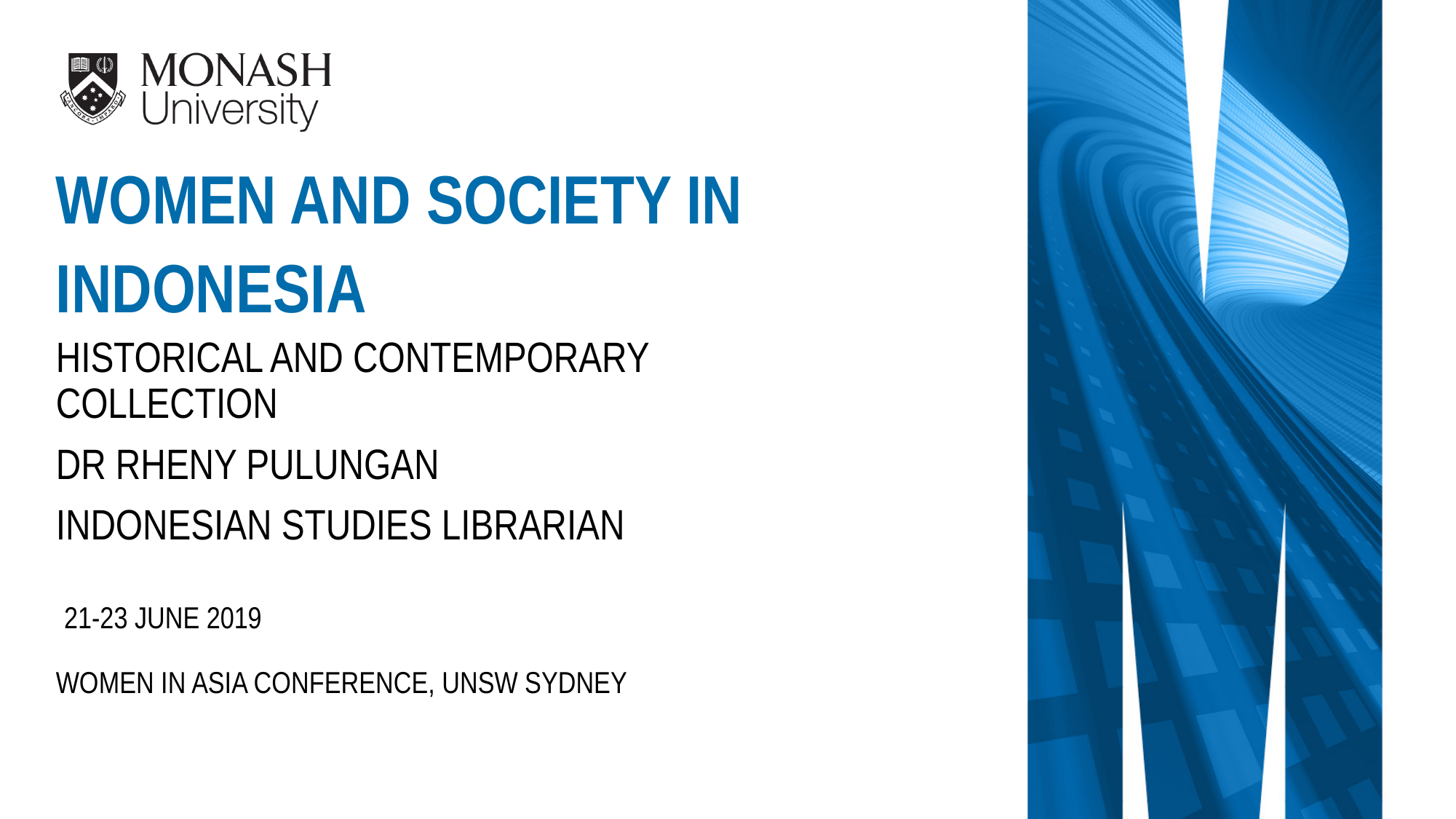

WOMEN AND SOCIETY IN
INDONESIA
HISTORICAL AND CONTEMPORARY COLLECTION
DR RHENY PULUNGAN
INDONESIAN STUDIES LIBRARIAN
21-23 JUNE 2019
WOMEN IN ASIA CONFERENCE, UNSW SYDNEY